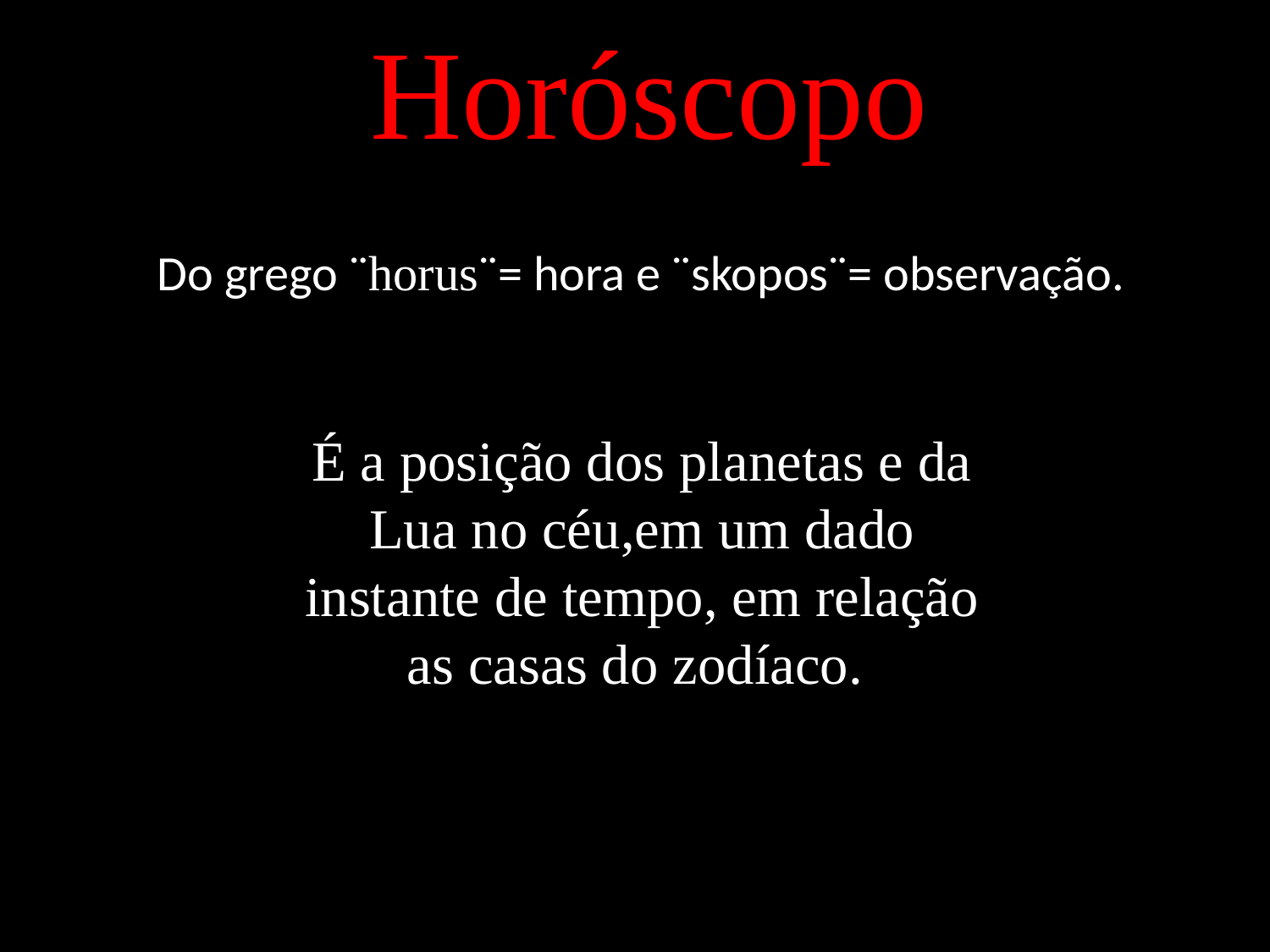

Horóscopo
Do grego ¨horus¨= hora e ¨skopos¨= observação.
É a posição dos planetas e da Lua no céu,em um dado instante de tempo, em relação as casas do zodíaco.